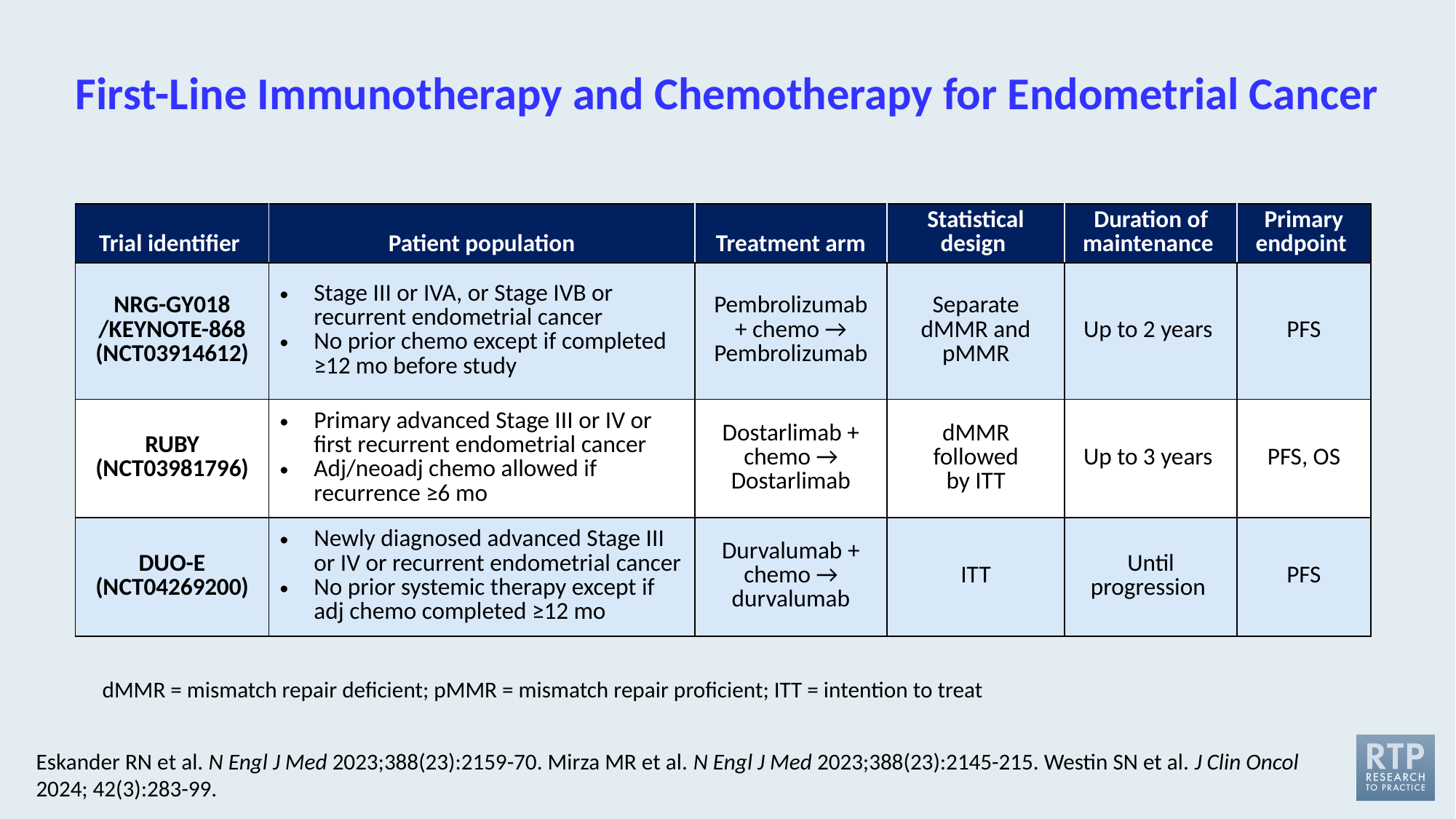

# First-Line Immunotherapy and Chemotherapy for Endometrial Cancer
| Trial identifier | Patient population | Treatment arm | Statistical design | Duration of maintenance | Primary endpoint |
| --- | --- | --- | --- | --- | --- |
| NRG-GY018 /KEYNOTE-868 (NCT03914612) | Stage III or IVA, or Stage IVB or recurrent endometrial cancer No prior chemo except if completed ≥12 mo before study | Pembrolizumab + chemo → Pembrolizumab | Separate dMMR and pMMR | Up to 2 years | PFS |
| RUBY (NCT03981796) | Primary advanced Stage III or IV or first recurrent endometrial cancer Adj/neoadj chemo allowed if recurrence ≥6 mo | Dostarlimab + chemo → Dostarlimab | dMMR followed by ITT | Up to 3 years | PFS, OS |
| DUO-E (NCT04269200) | Newly diagnosed advanced Stage III or IV or recurrent endometrial cancer No prior systemic therapy except if adj chemo completed ≥12 mo | Durvalumab + chemo → durvalumab | ITT | Until progression | PFS |
dMMR = mismatch repair deficient; pMMR = mismatch repair proficient; ITT = intention to treat
Eskander RN et al. N Engl J Med 2023;388(23):2159-70. Mirza MR et al. N Engl J Med 2023;388(23):2145-215. Westin SN et al. J Clin Oncol 2024; 42(3):283-99.